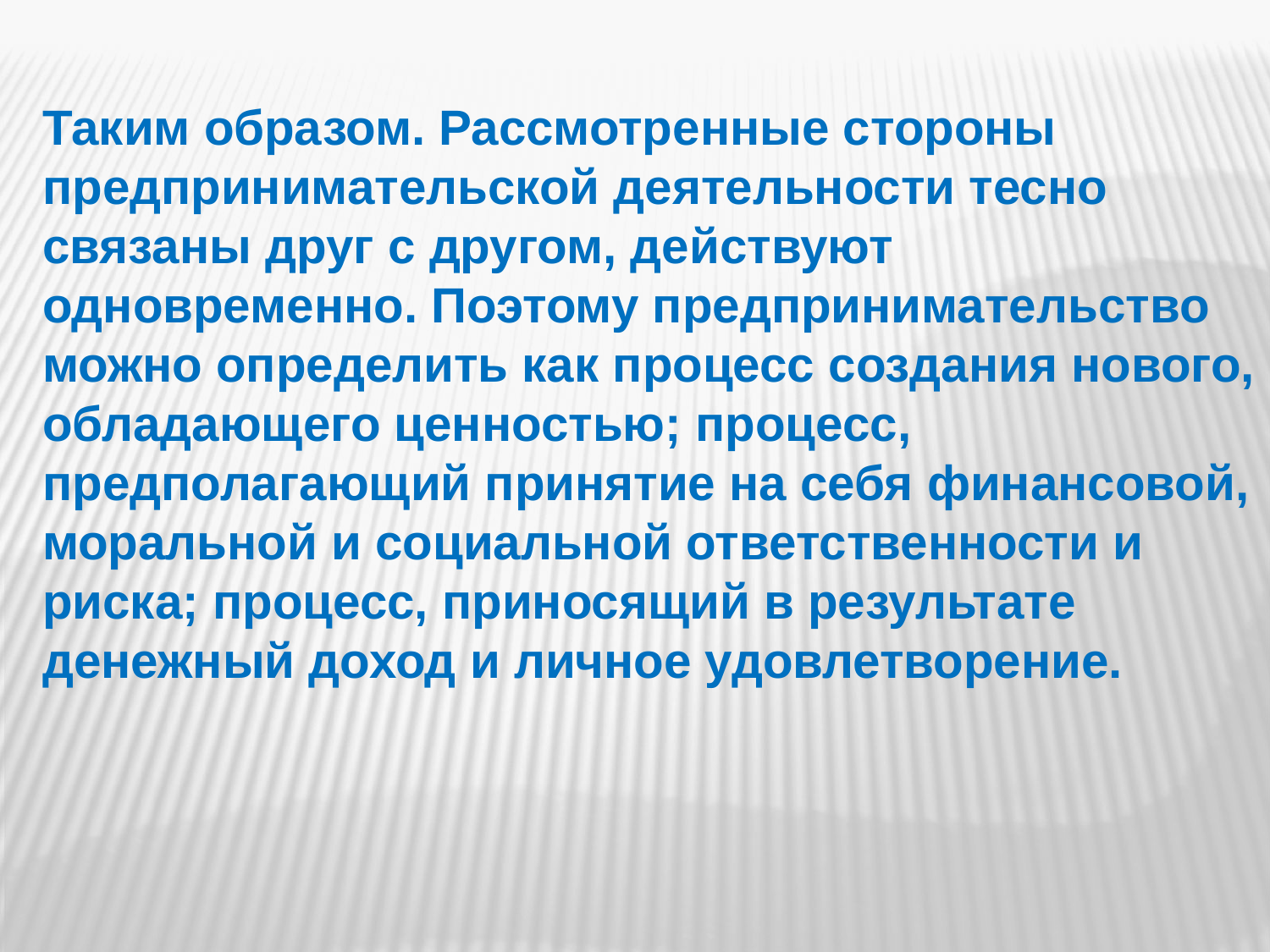

Таким образом. Рассмотренные стороны предпринимательской деятельности тесно связаны друг с другом, действуют одновременно. Поэтому предпринимательство можно определить как процесс создания нового, обладающего ценностью; процесс, предполагающий принятие на себя финансовой, моральной и социальной ответственности и риска; процесс, приносящий в результате денежный доход и личное удовлетворение.